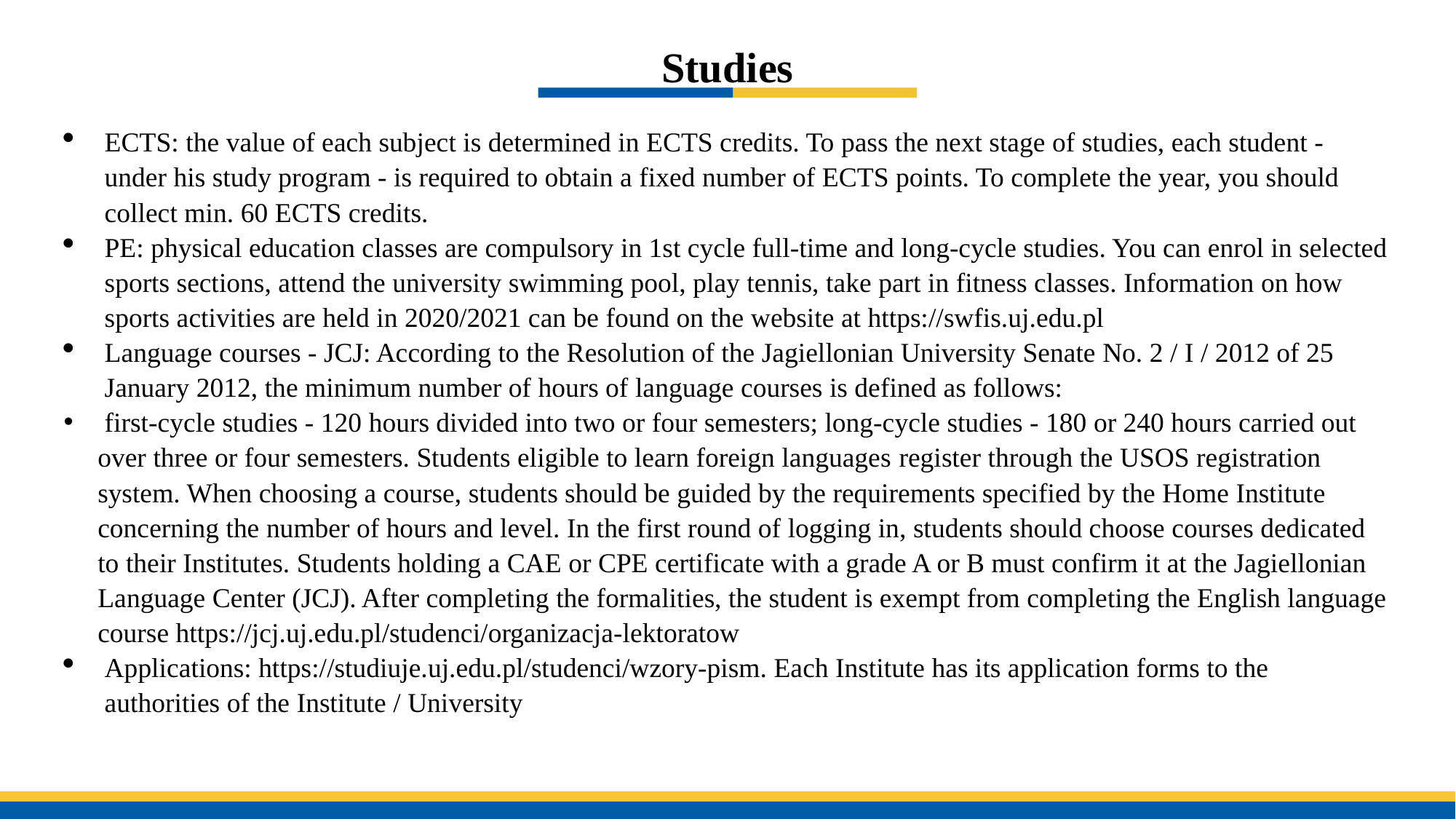

Studies

ECTS: the value of each subject is determined in ECTS credits. To pass the next stage of studies, each student - under his study program - is required to obtain a fixed number of ECTS points. To complete the year, you should collect min. 60 ECTS credits.
PE: physical education classes are compulsory in 1st cycle full-time and long-cycle studies. You can enrol in selected sports sections, attend the university swimming pool, play tennis, take part in fitness classes. Information on how sports activities are held in 2020/2021 can be found on the website at https://swfis.uj.edu.pl
Language courses - JCJ: According to the Resolution of the Jagiellonian University Senate No. 2 / I / 2012 of 25 January 2012, the minimum number of hours of language courses is defined as follows:
 first-cycle studies - 120 hours divided into two or four semesters; long-cycle studies - 180 or 240 hours carried out over three or four semesters. Students eligible to learn foreign languages ​​register through the USOS registration system. When choosing a course, students should be guided by the requirements specified by the Home Institute concerning the number of hours and level. In the first round of logging in, students should choose courses dedicated to their Institutes. Students holding a CAE or CPE certificate with a grade A or B must confirm it at the Jagiellonian Language Center (JCJ). After completing the formalities, the student is exempt from completing the English language course https://jcj.uj.edu.pl/studenci/organizacja-lektoratow
Applications: https://studiuje.uj.edu.pl/studenci/wzory-pism. Each Institute has its application forms to the authorities of the Institute / University